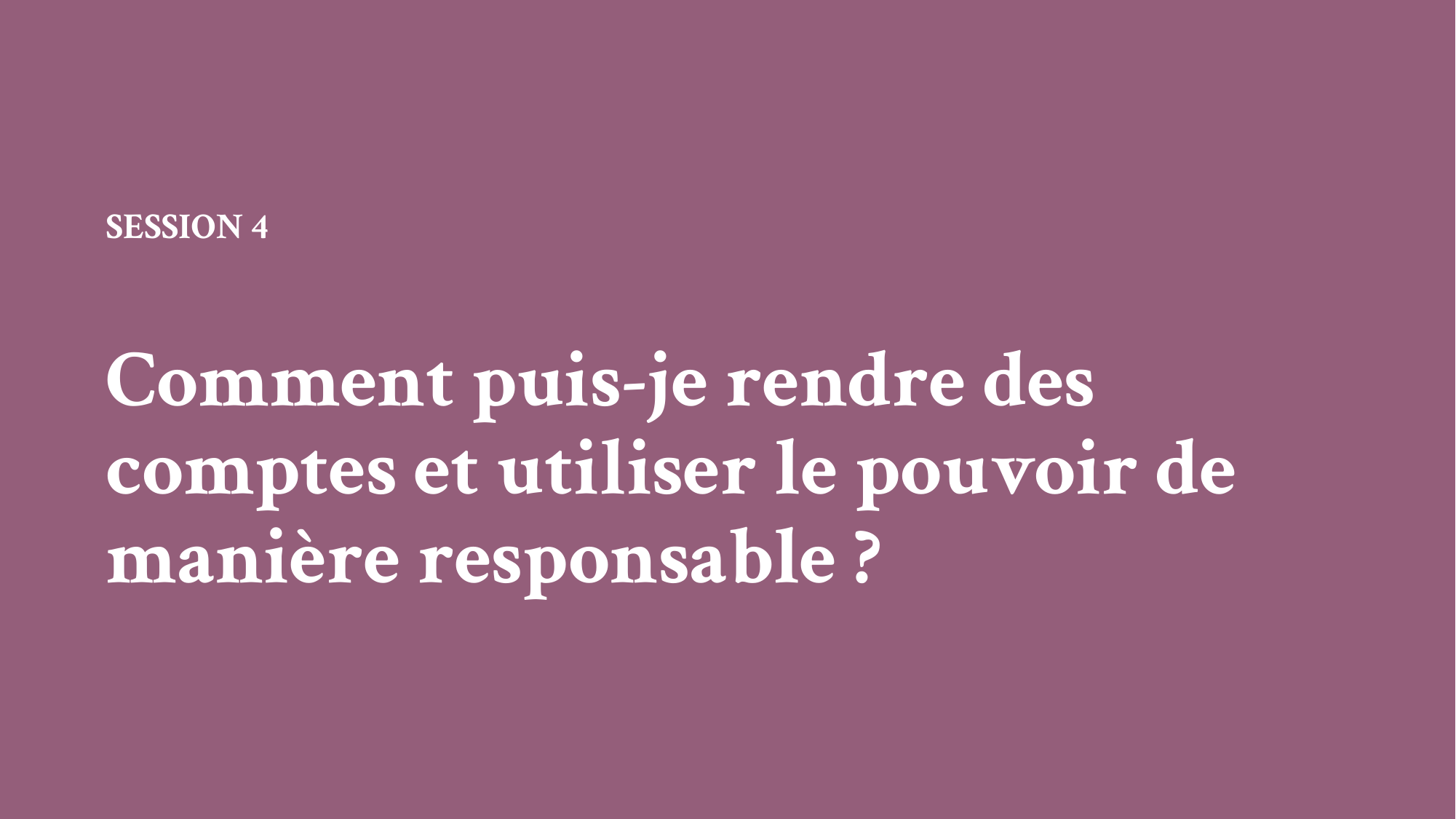

# SESSION 4 Comment puis-je rendre des comptes et utiliser le pouvoir de manière responsable ?